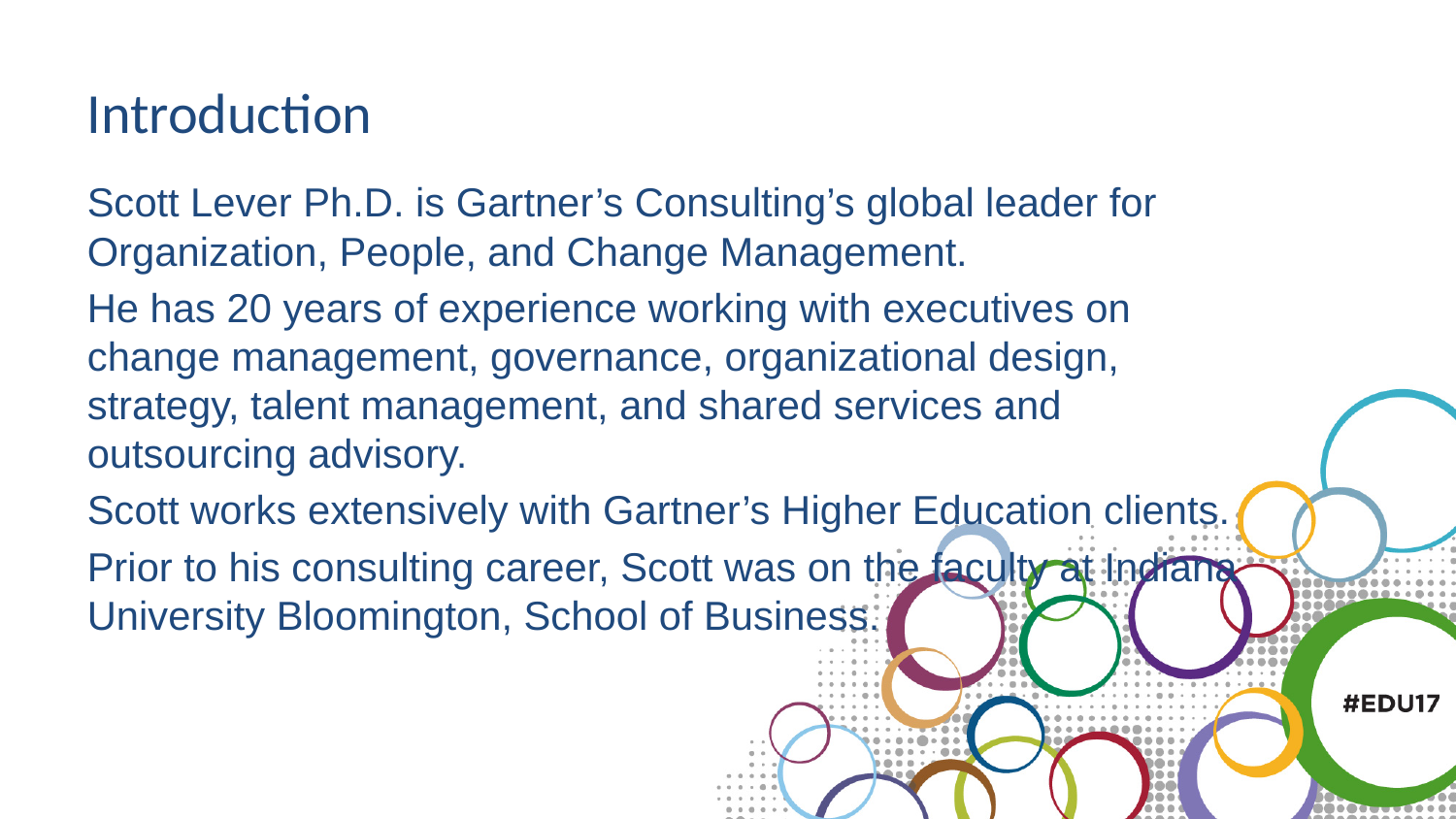

# Introduction
Scott Lever Ph.D. is Gartner’s Consulting’s global leader for Organization, People, and Change Management.
He has 20 years of experience working with executives on change management, governance, organizational design, strategy, talent management, and shared services and outsourcing advisory.
Scott works extensively with Gartner’s Higher Education clients.
Prior to his consulting career, Scott was on the faculty at Indiana University Bloomington, School of Business.